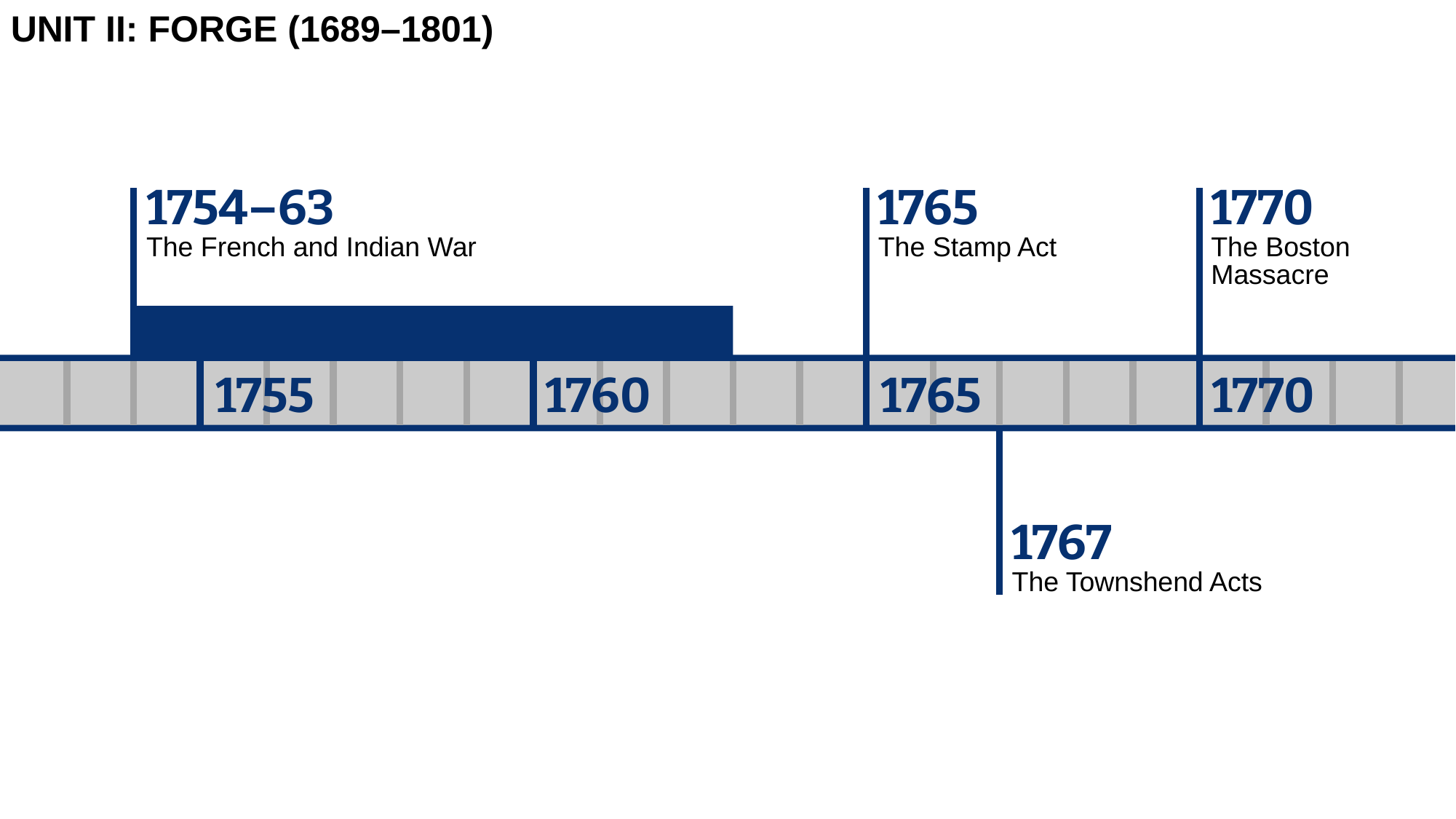

Unit II: Forge (1689–1801)
1754–63
The French and Indian War
1765
The Stamp Act
1770
The Boston
Massacre

1755
1760
1765
1770
1767
The Townshend Acts